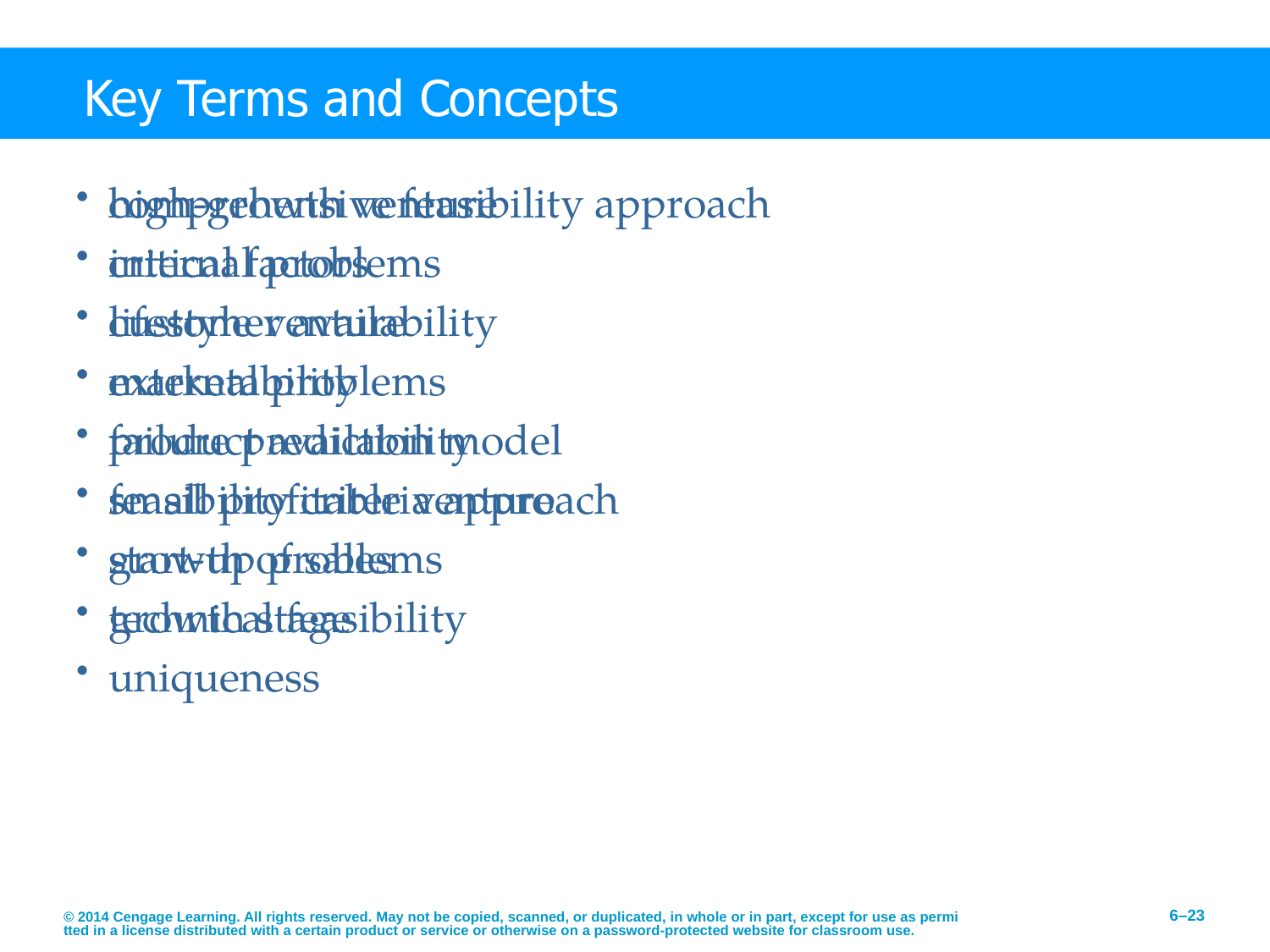

# Key Terms and Concepts
comprehensive feasibility approach
critical factors
customer availability
external problems
failure prediction model
feasibility criteria approach
growth of sales
growth stage

high-growth venture
internal problems
lifestyle venture
marketability
product availability
small profitable venture
start-up problems
technical feasibility
uniqueness

© 2014 Cengage Learning. All rights reserved. May not be copied, scanned, or duplicated, in whole or in part, except for use as permitted in a license distributed with a certain product or service or otherwise on a password-protected website for classroom use.
6–23